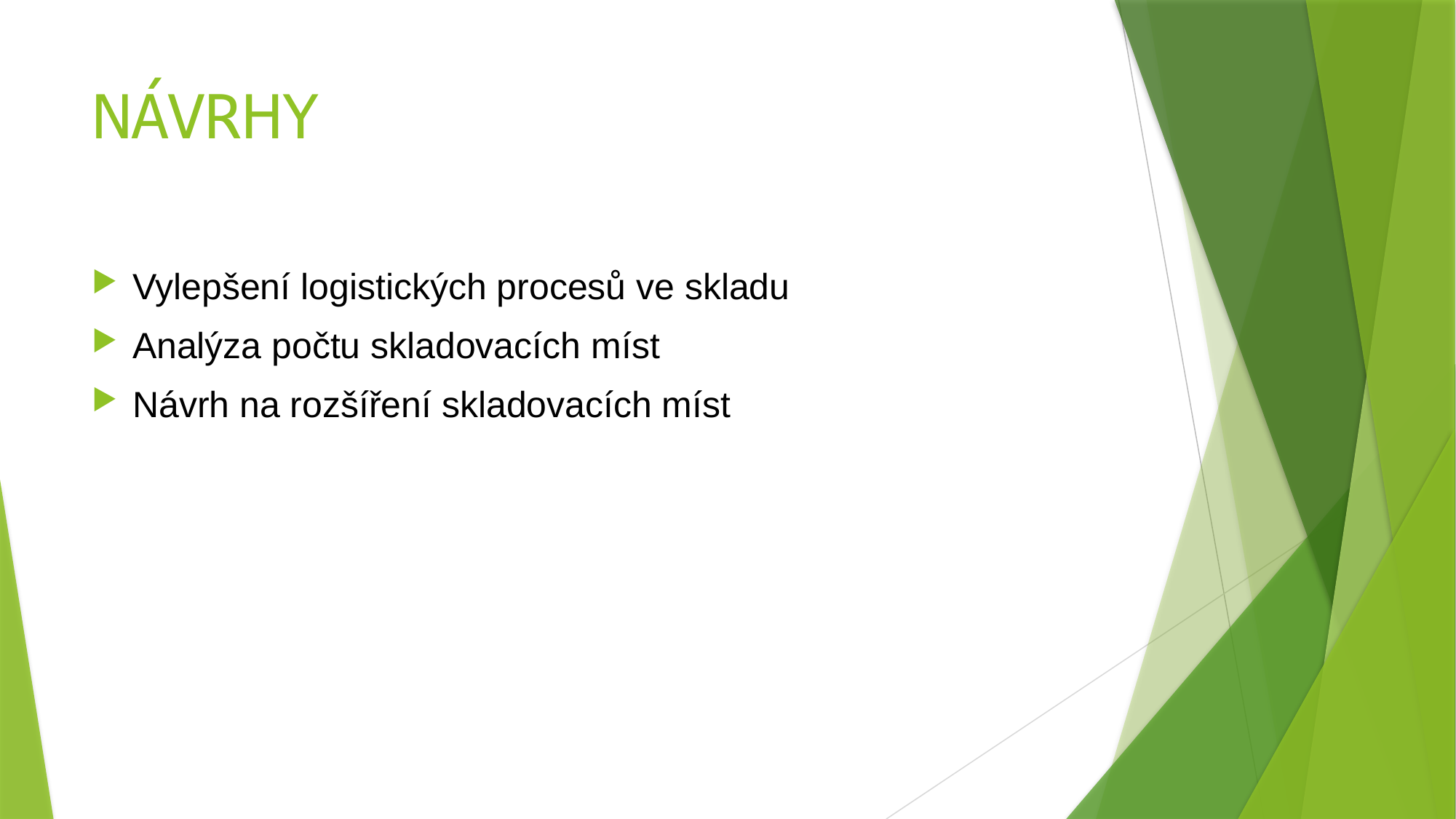

# NÁVRHY
Vylepšení logistických procesů ve skladu
Analýza počtu skladovacích míst
Návrh na rozšíření skladovacích míst